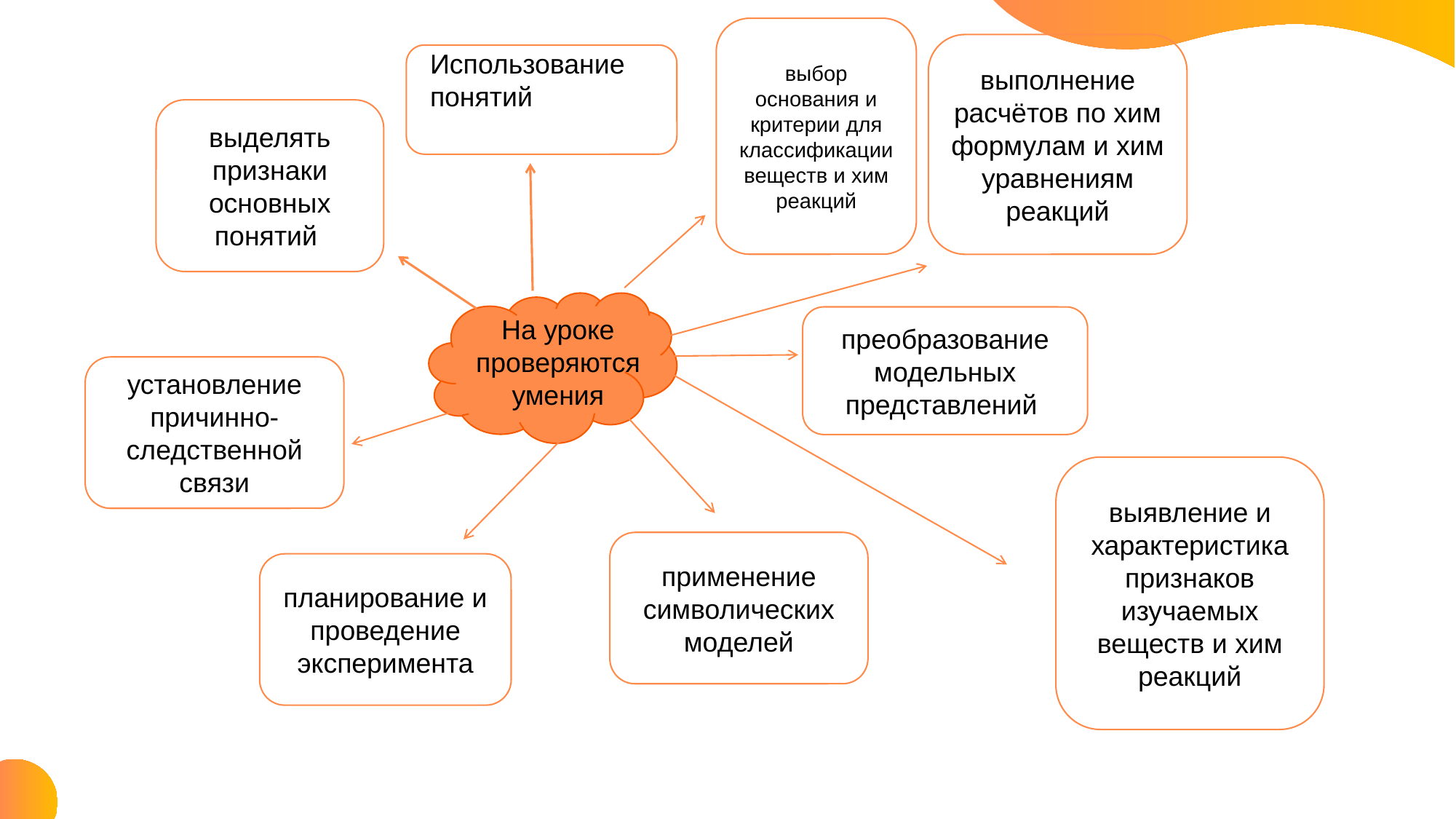

выбор основания и критерии для классификации веществ и хим реакций
выполнение расчётов по хим формулам и хим уравнениям реакций
Использование понятий

выделять признаки основных понятий

На уроке
проверяются
умения
преобразование модельных представлений
установление причинно-следственной связи
выявление и характеристика признаков изучаемых веществ и хим реакций
применение символических моделей
планирование и проведение эксперимента